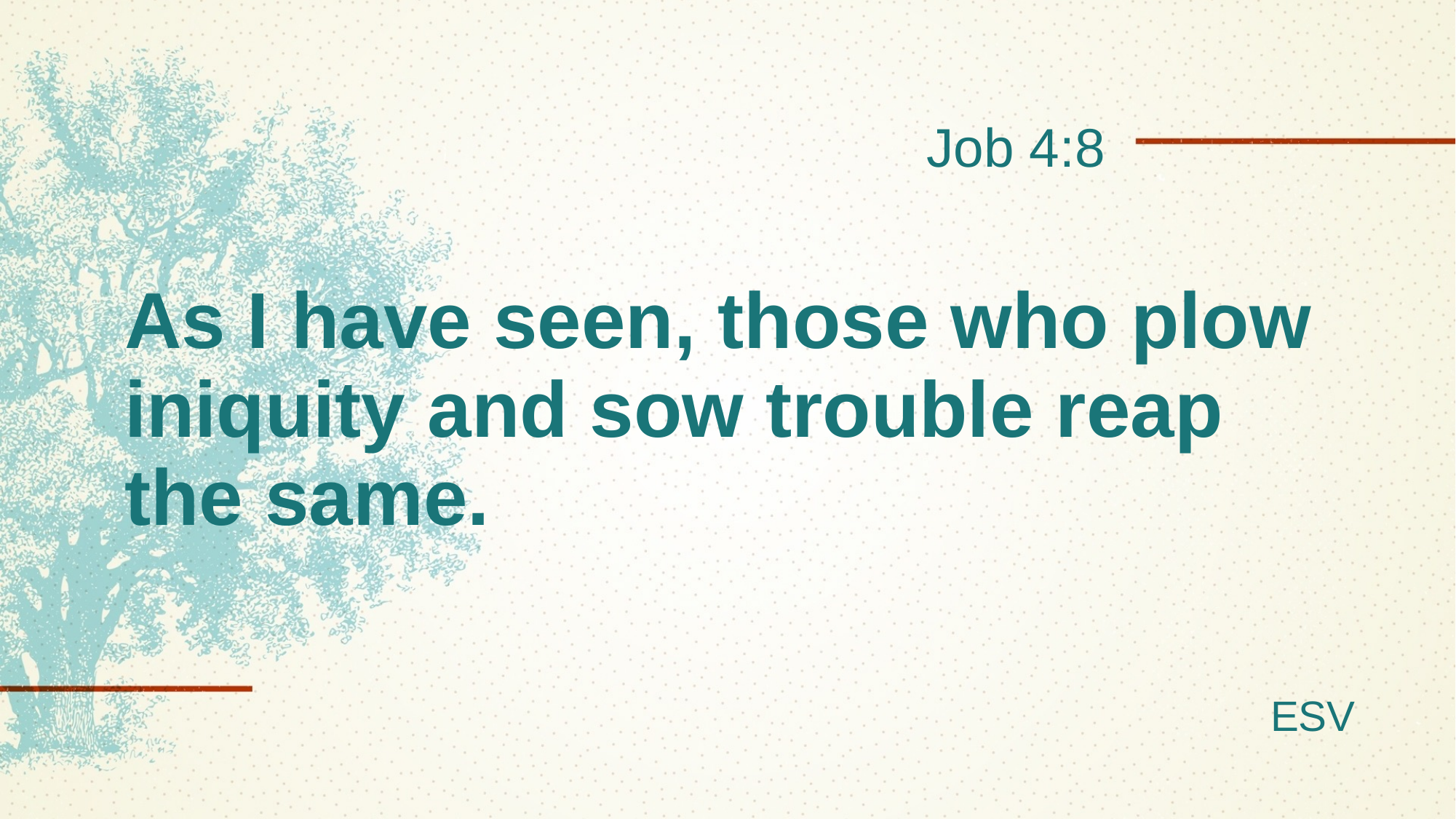

Job 4:8
# As I have seen, those who plow iniquity and sow trouble reap the same.
ESV